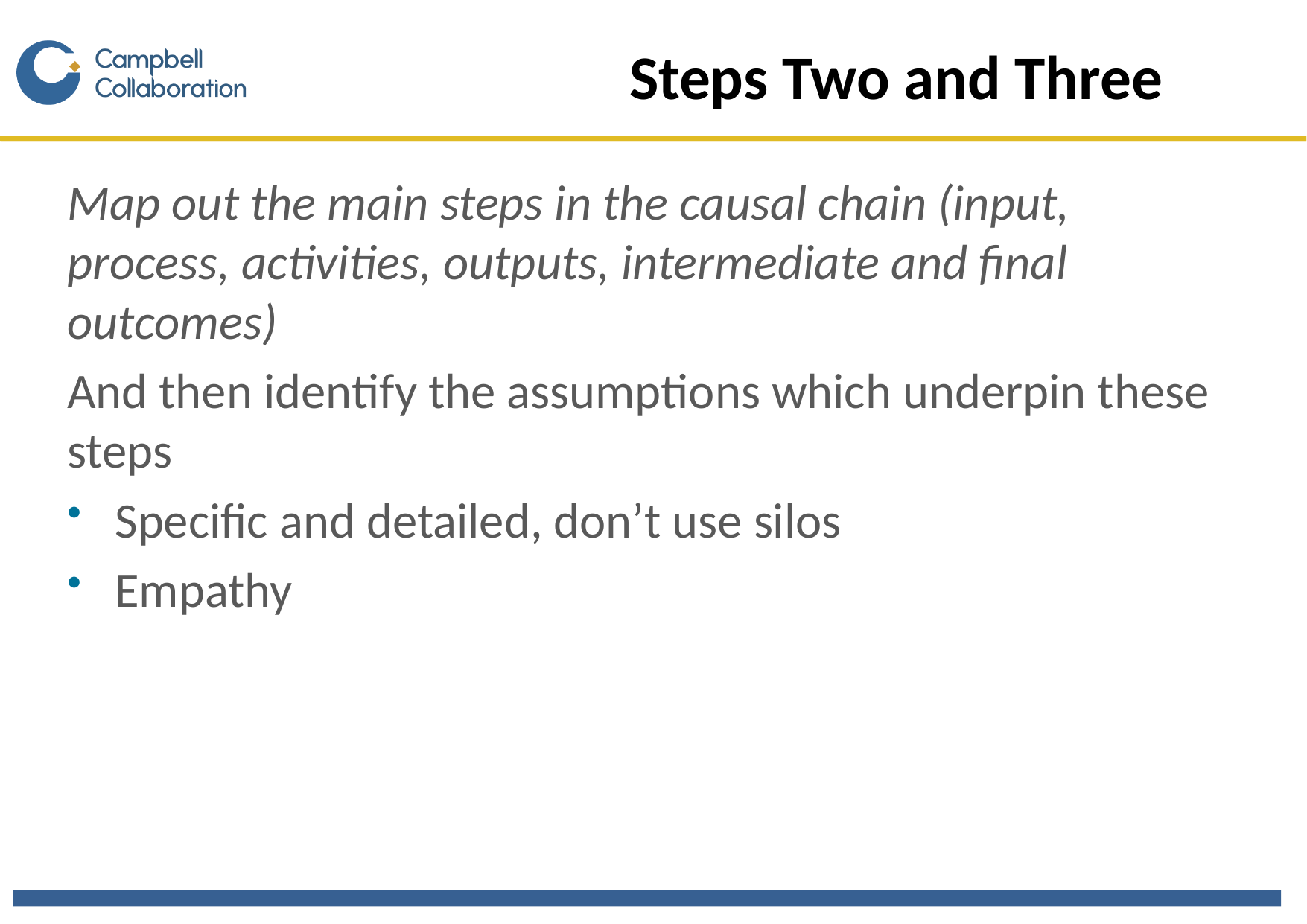

# Steps Two and Three
Map out the main steps in the causal chain (input, process, activities, outputs, intermediate and final outcomes)
And then identify the assumptions which underpin these steps
Specific and detailed, don’t use silos
Empathy